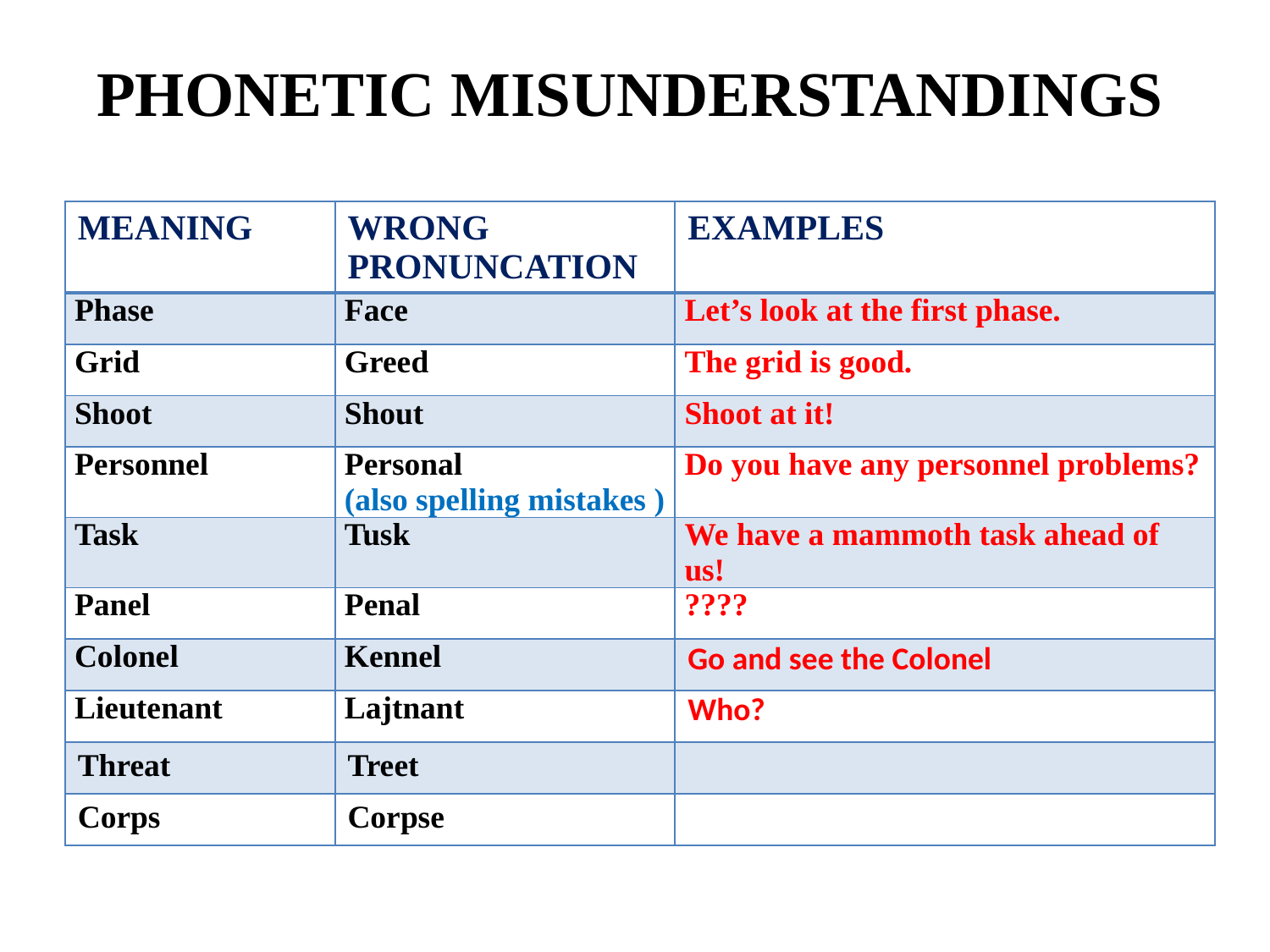

PHONETIC MISUNDERSTANDINGS
| MEANING | WRONG PRONUNCATION | EXAMPLES |
| --- | --- | --- |
| Phase | Face | Let’s look at the first phase. |
| Grid | Greed | The grid is good. |
| Shoot | Shout | Shoot at it! |
| Personnel | Personal (also spelling mistakes ) | Do you have any personnel problems? |
| Task | Tusk | We have a mammoth task ahead of us! |
| Panel | Penal | ???? |
| Colonel | Kennel | Go and see the Colonel |
| Lieutenant | Lajtnant | Who? |
| Threat | Treet |  |
| Corps | Corpse |  |